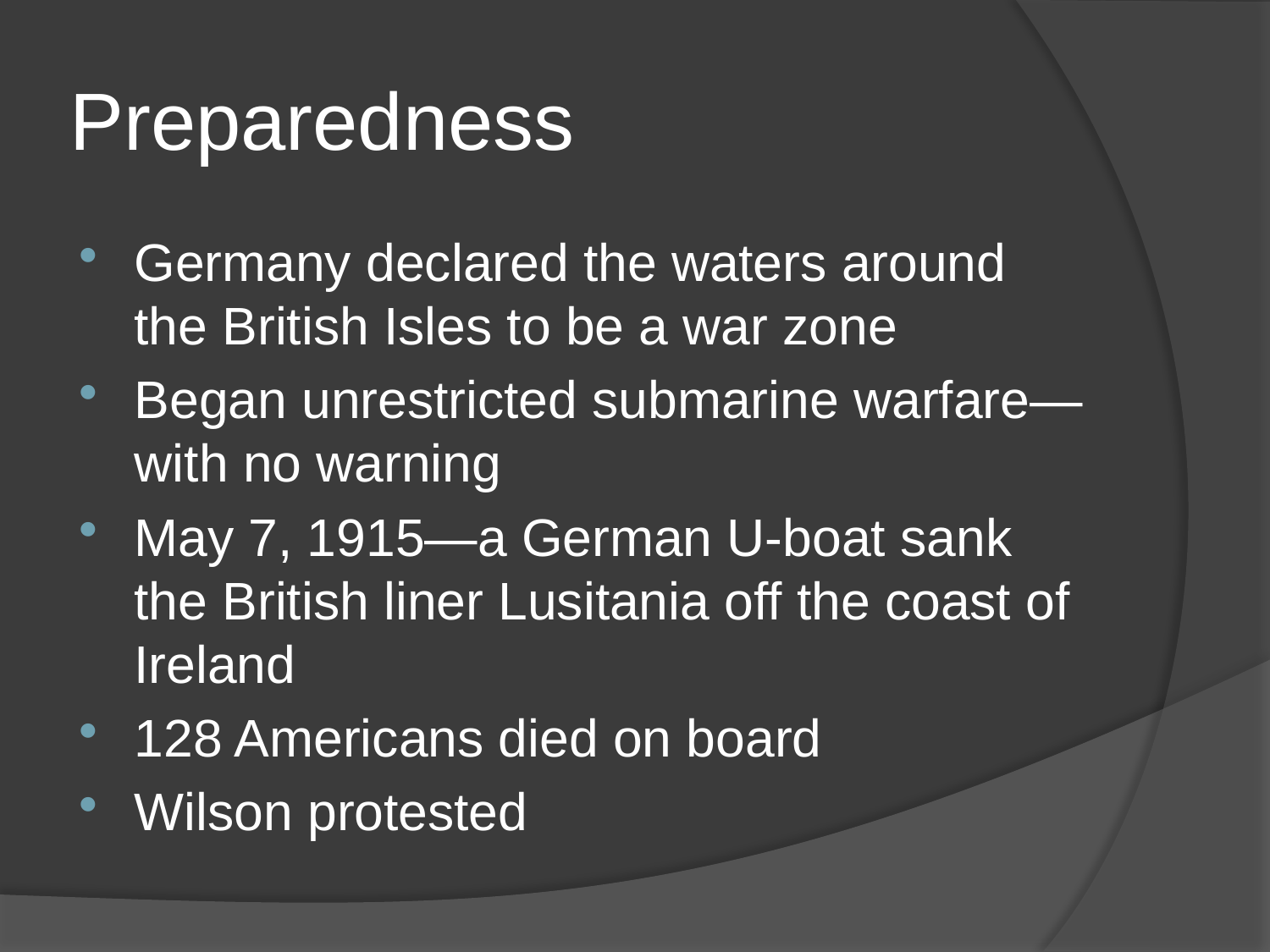

# Preparedness
Germany declared the waters around the British Isles to be a war zone
Began unrestricted submarine warfare—with no warning
May 7, 1915—a German U-boat sank the British liner Lusitania off the coast of Ireland
128 Americans died on board
Wilson protested